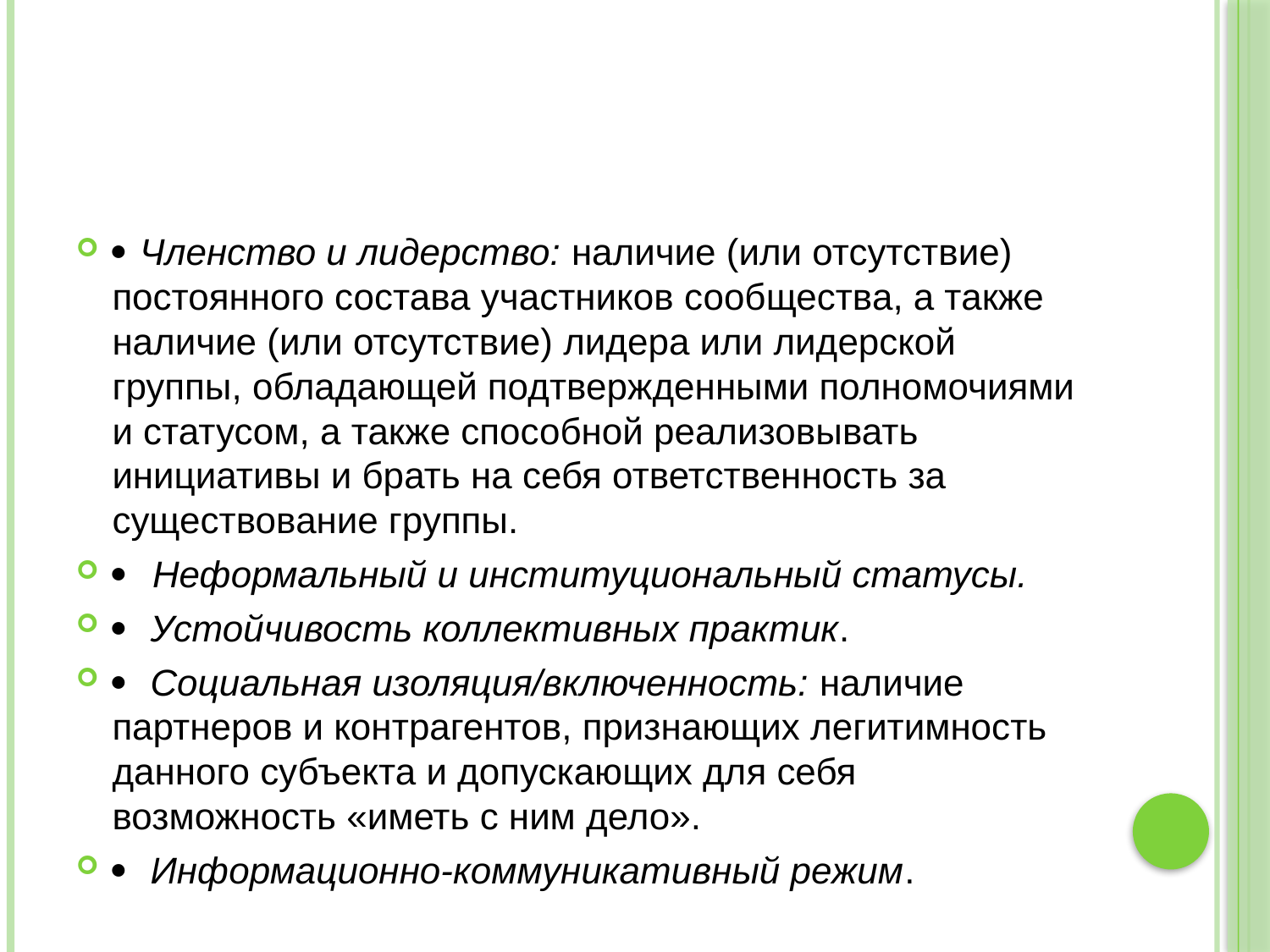

#
• Членство и лидерство: наличие (или отсутствие) постоянного состава участников сообщества, а также наличие (или отсутствие) лидера или лидерской группы, обладающей подтвержденными полномочиями и статусом, а также способной реализовывать инициативы и брать на себя ответственность за существование группы.
•  Неформальный и институциональный статусы.
•  Устойчивость коллективных практик.
•  Социальная изоляция/включенность: наличие партнеров и контрагентов, признающих легитимность данного субъекта и допускающих для себя возможность «иметь с ним дело».
•  Информационно-коммуникативный режим.